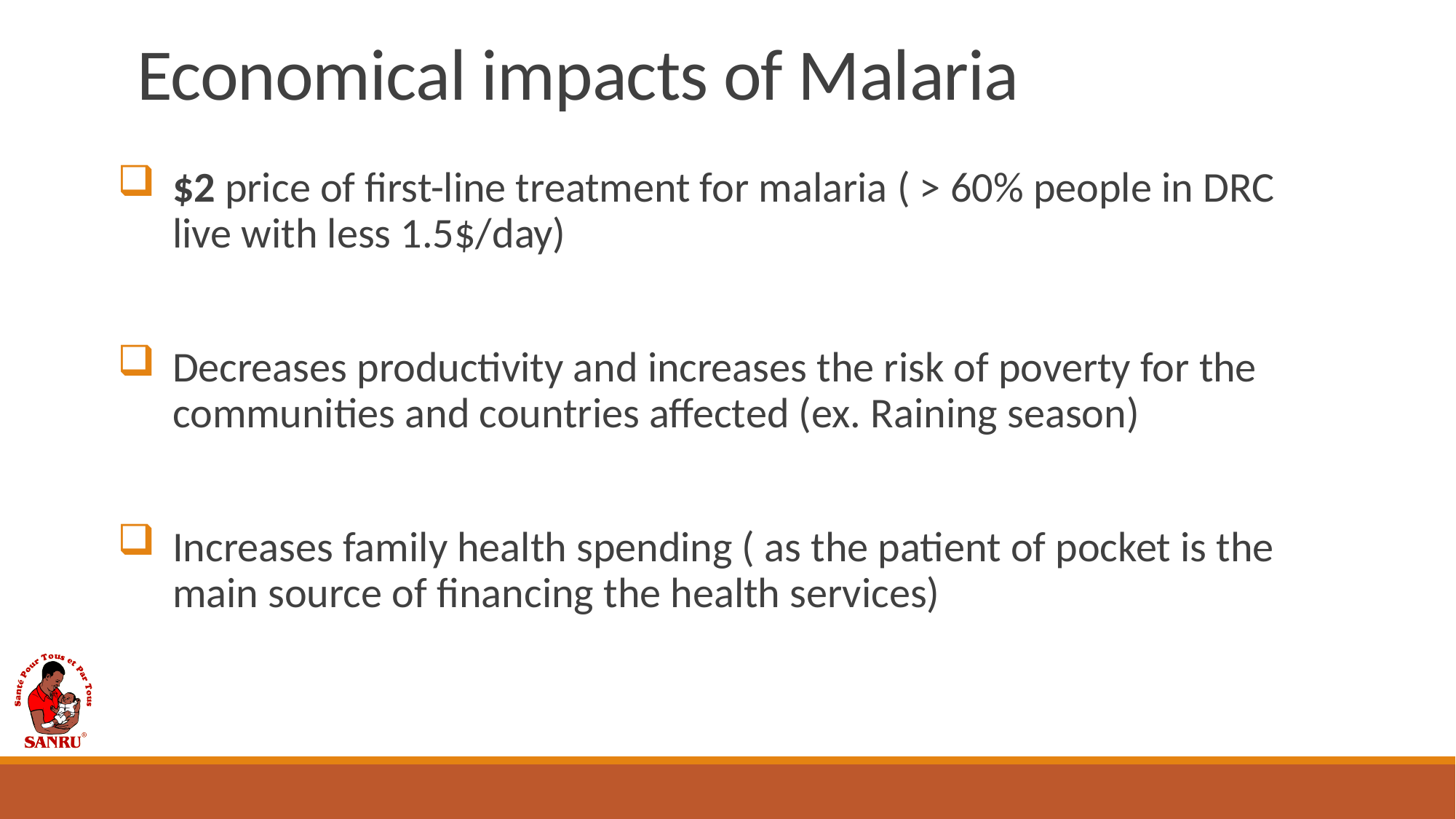

# Economical impacts of Malaria
$2 price of first-line treatment for malaria ( > 60% people in DRC live with less 1.5$/day)

Decreases productivity and increases the risk of poverty for the communities and countries affected (ex. Raining season)

Increases family health spending ( as the patient of pocket is the main source of financing the health services)